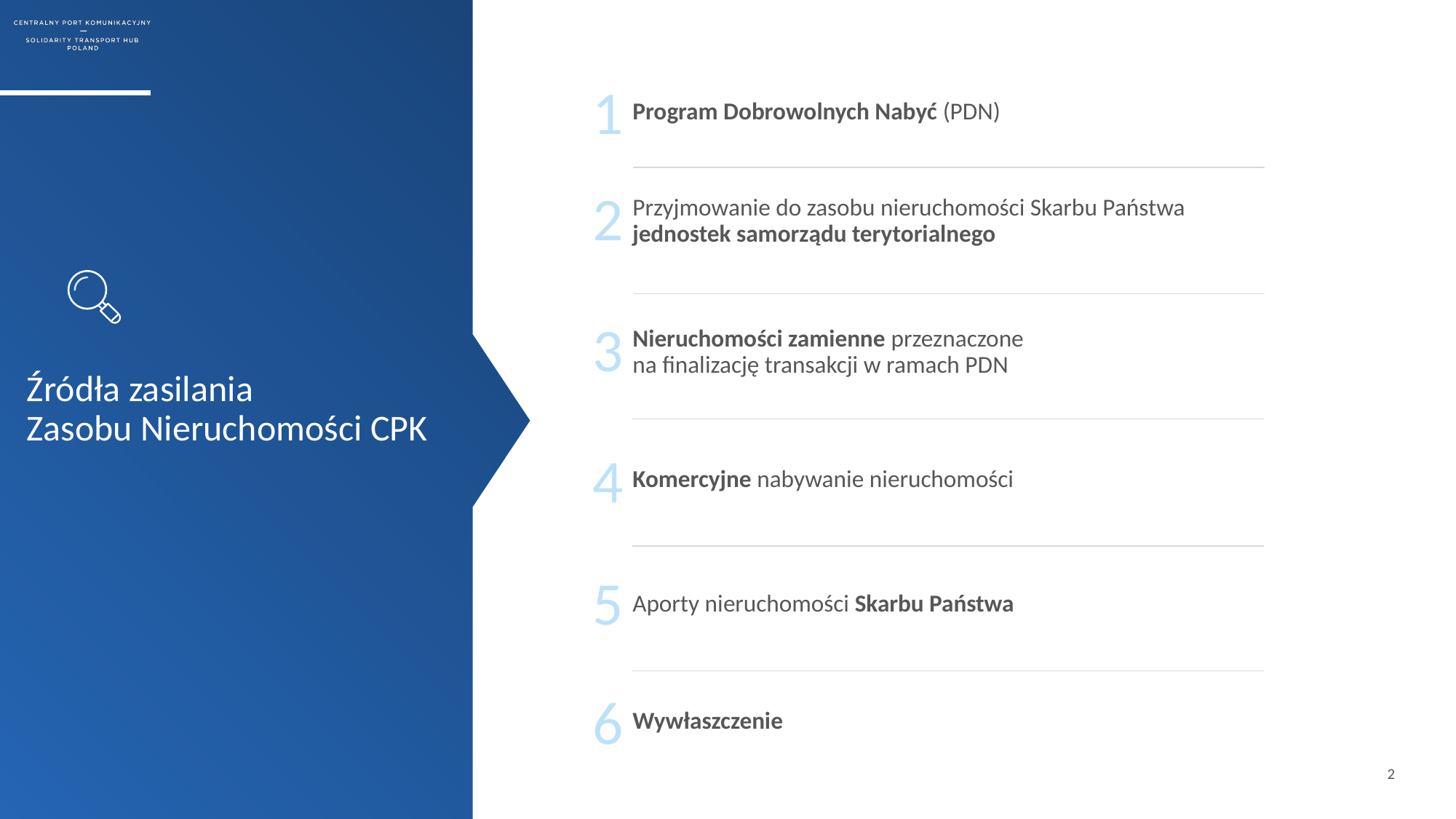

1
Program Dobrowolnych Nabyć (PDN)
Przyjmowanie do zasobu nieruchomości Skarbu Państwa
jednostek samorządu terytorialnego
2

# Źródła zasilania Zasobu Nieruchomości CPK
Nieruchomości zamienne przeznaczone
na finalizację transakcji w ramach PDN
3
4
Komercyjne nabywanie nieruchomości
5
Aporty nieruchomości Skarbu Państwa
6
Wywłaszczenie